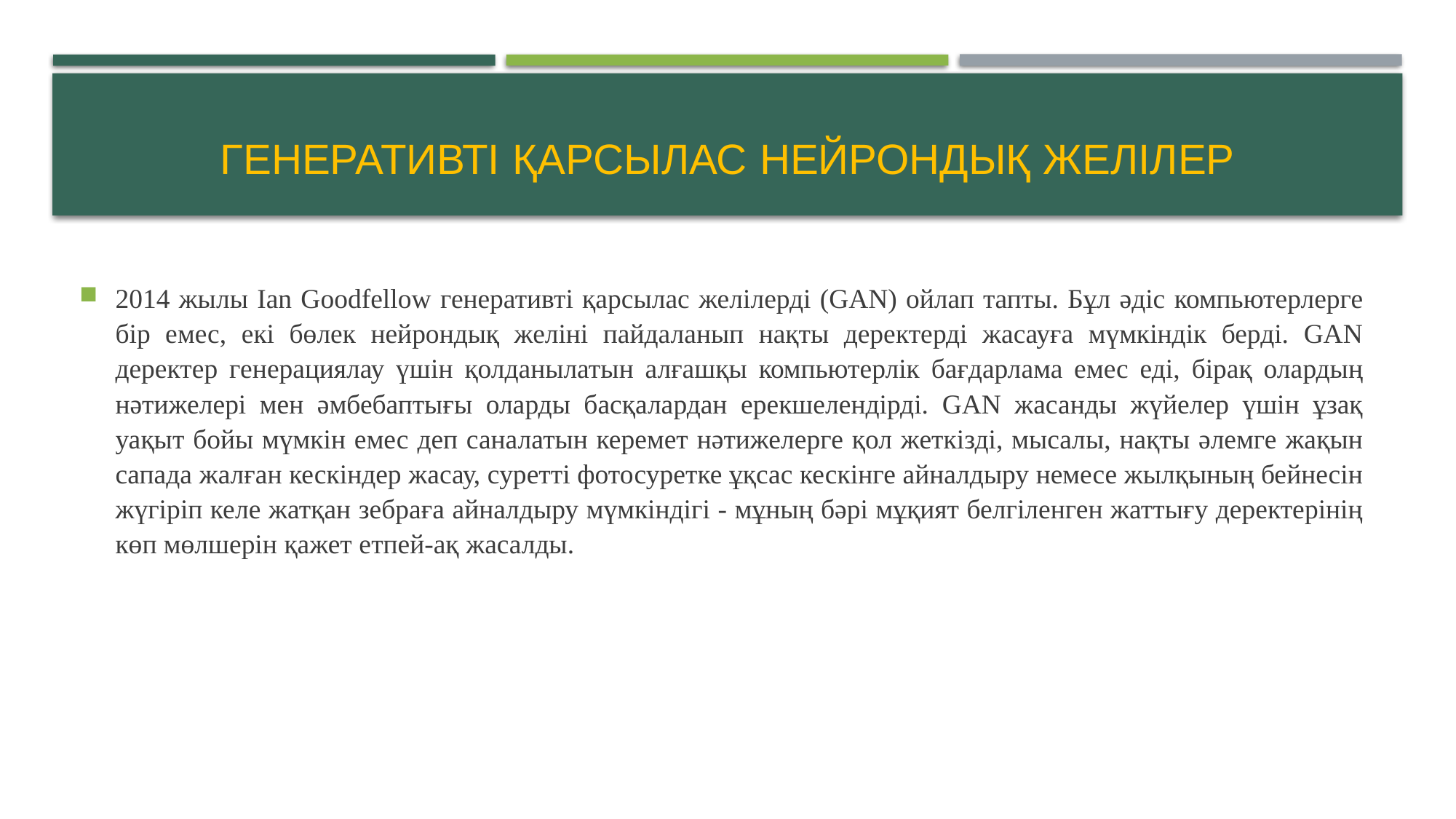

# Генеративті қарсылас нейрондық желілер
2014 жылы Ian Goodfellow генеративті қарсылас желілерді (GAN) ойлап тапты. Бұл әдіс компьютерлерге бір емес, екі бөлек нейрондық желіні пайдаланып нақты деректерді жасауға мүмкіндік берді. GAN деректер генерациялау үшін қолданылатын алғашқы компьютерлік бағдарлама емес еді, бірақ олардың нәтижелері мен әмбебаптығы оларды басқалардан ерекшелендірді. GAN жасанды жүйелер үшін ұзақ уақыт бойы мүмкін емес деп саналатын керемет нәтижелерге қол жеткізді, мысалы, нақты әлемге жақын сапада жалған кескіндер жасау, суретті фотосуретке ұқсас кескінге айналдыру немесе жылқының бейнесін жүгіріп келе жатқан зебраға айналдыру мүмкіндігі - мұның бәрі мұқият белгіленген жаттығу деректерінің көп мөлшерін қажет етпей-ақ жасалды.